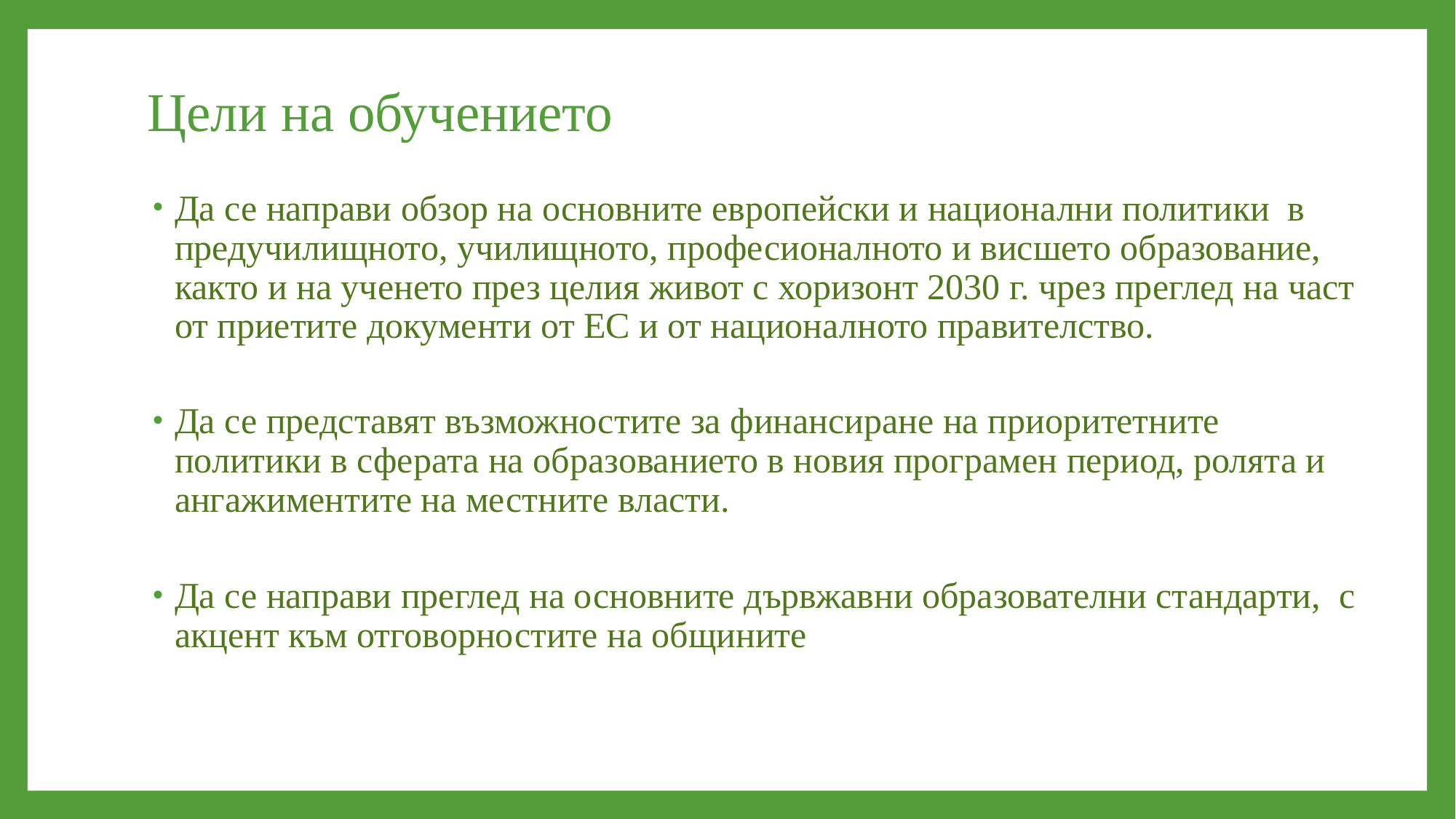

# Цели на обучението
Да се направи обзор на основните европейски и национални политики  в предучилищното, училищното, професионалното и висшето образование, както и на ученето през целия живот с хоризонт 2030 г. чрез преглед на част от приетите документи от ЕС и от националното правителство.

Да се представят възможностите за финансиране на приоритетните политики в сферата на образованието в новия програмен период, ролята и ангaжиментите на местните власти.

Да се направи преглед на основните дървжавни образователни стандарти,  с акцент към отговорностите на общините